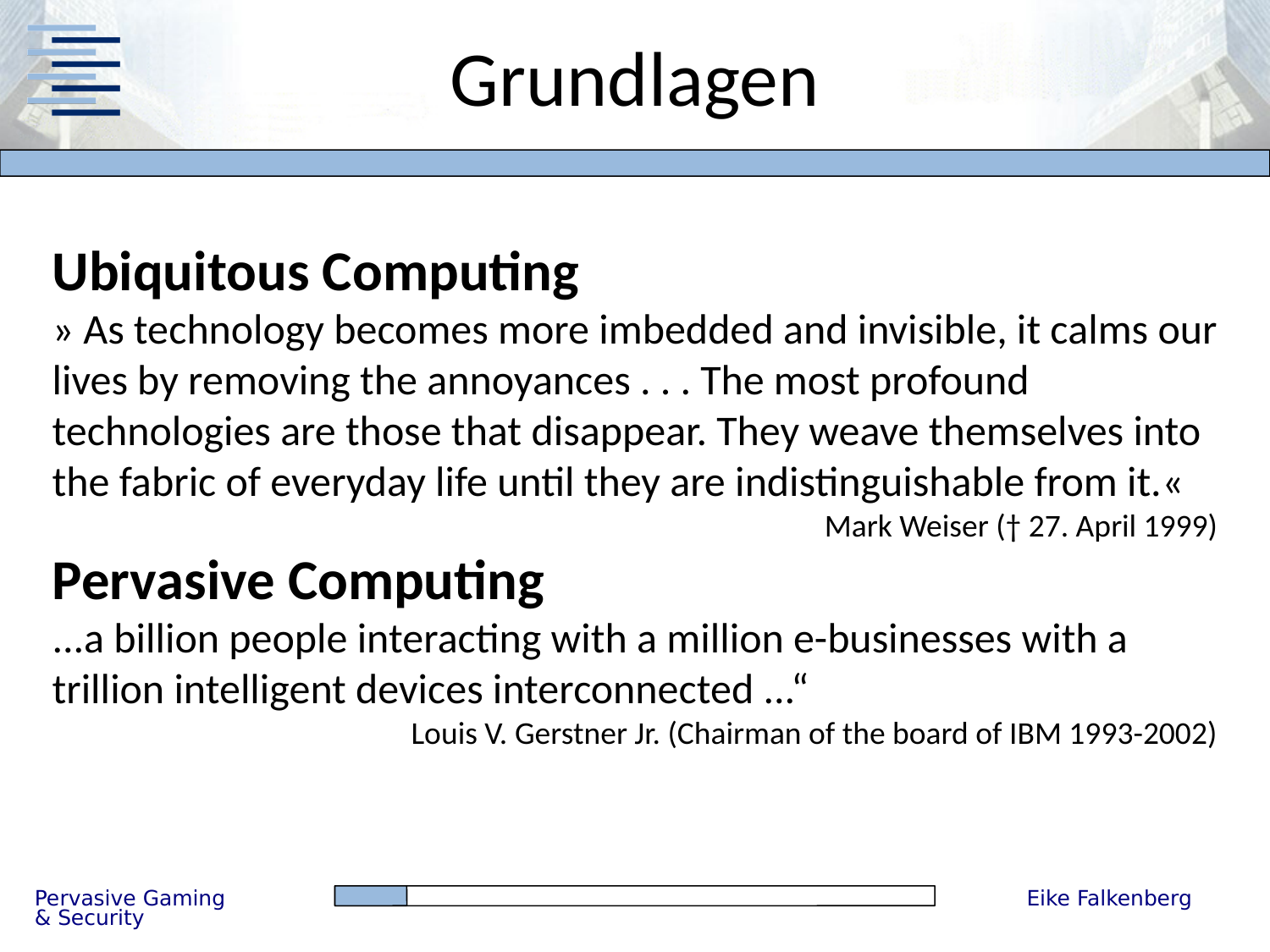

# Grundlagen
Ubiquitous Computing
» As technology becomes more imbedded and invisible, it calms our lives by removing the annoyances . . . The most profound technologies are those that disappear. They weave themselves into the fabric of everyday life until they are indistinguishable from it.«
Mark Weiser († 27. April 1999)
Pervasive Computing
...a billion people interacting with a million e-businesses with a trillion intelligent devices interconnected ...“
Louis V. Gerstner Jr. (Chairman of the board of IBM 1993-2002)